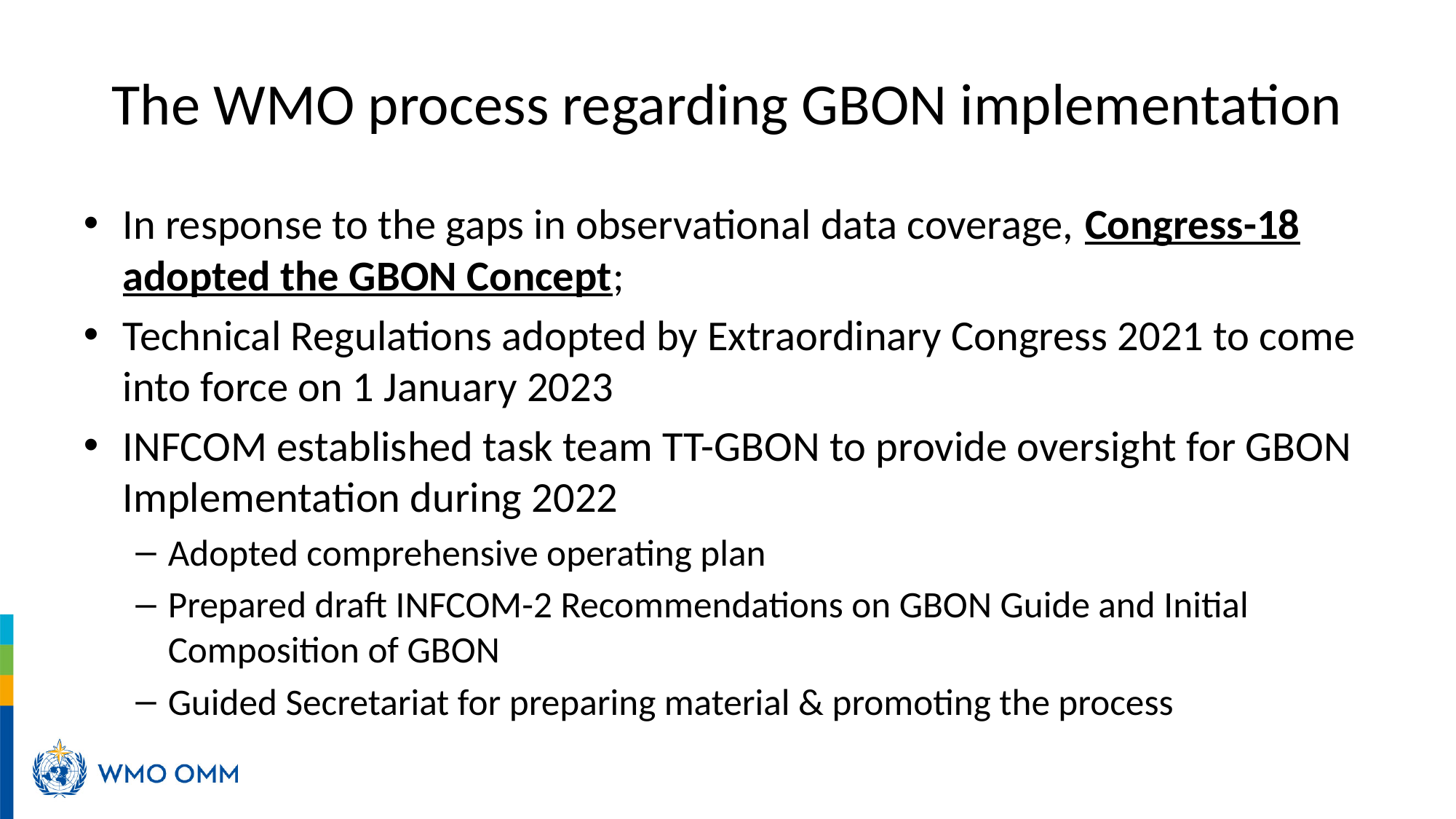

# The WMO process regarding GBON implementation
In response to the gaps in observational data coverage, Congress-18 adopted the GBON Concept;
Technical Regulations adopted by Extraordinary Congress 2021 to come into force on 1 January 2023
INFCOM established task team TT-GBON to provide oversight for GBON Implementation during 2022
Adopted comprehensive operating plan
Prepared draft INFCOM-2 Recommendations on GBON Guide and Initial Composition of GBON
Guided Secretariat for preparing material & promoting the process